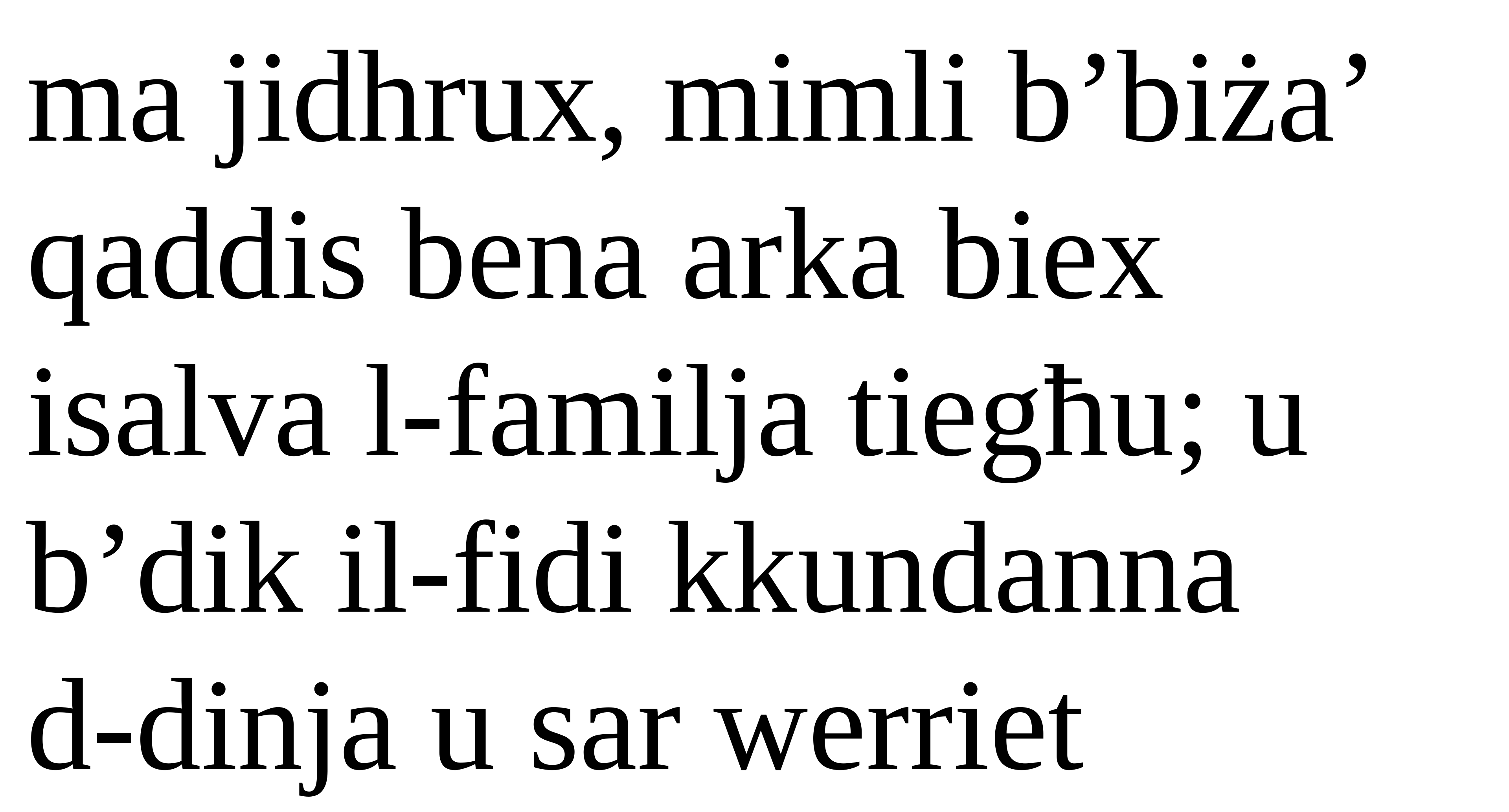

ma jidhrux, mimli b’biża’ qaddis bena arka biex isalva l-familja tiegħu; u b’dik il-fidi kkundanna
d-dinja u sar werriet